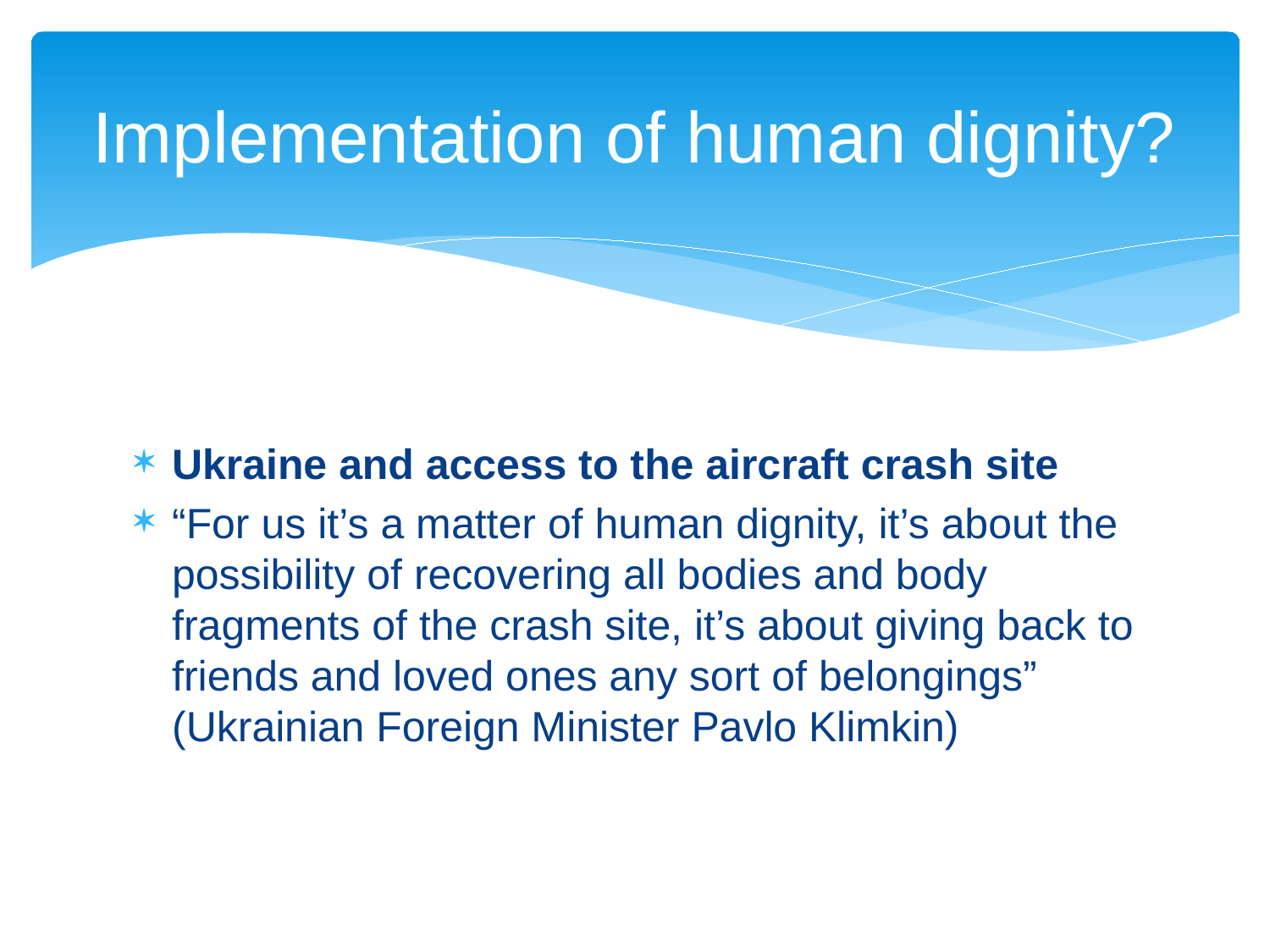

# Implementation of human dignity?

Ukraine and access to the aircraft crash site
“For us it’s a matter of human dignity, it’s about the possibility of recovering all bodies and body fragments of the crash site, it’s about giving back to friends and loved ones any sort of belongings” (Ukrainian Foreign Minister Pavlo Klimkin)